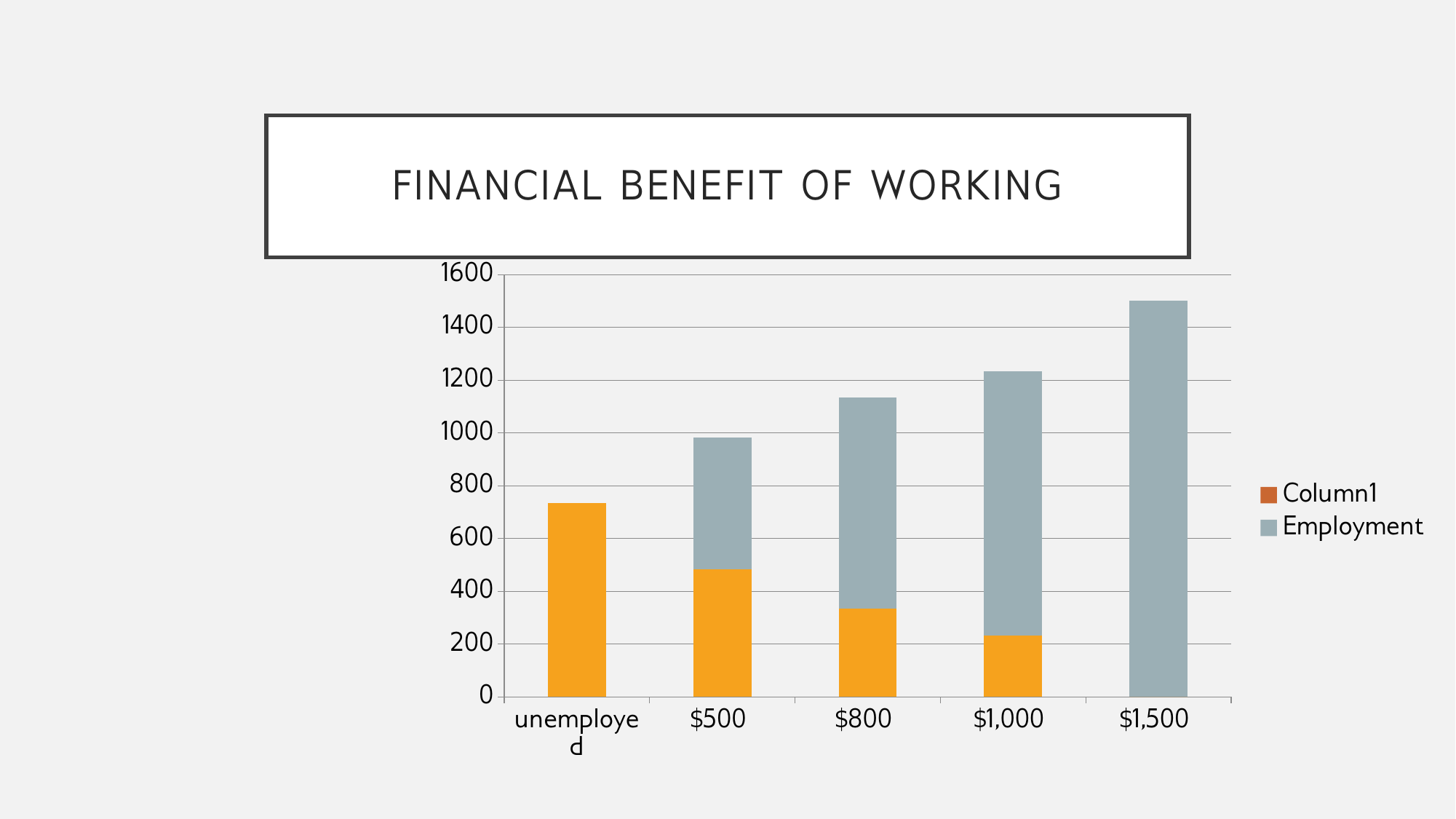

# Financial Benefit of WORKING

### Chart

| Category | SSI | Employment | Column1 |
|---|---|---|---|
| unemployed | 733.0 | 0.0 | None |
| $500  | 483.0 | 500.0 | None |
| $800  | 333.0 | 800.0 | None |
| $1,000  | 233.0 | 1000.0 | None |
| $1,500  | 0.0 | 1500.0 | None |